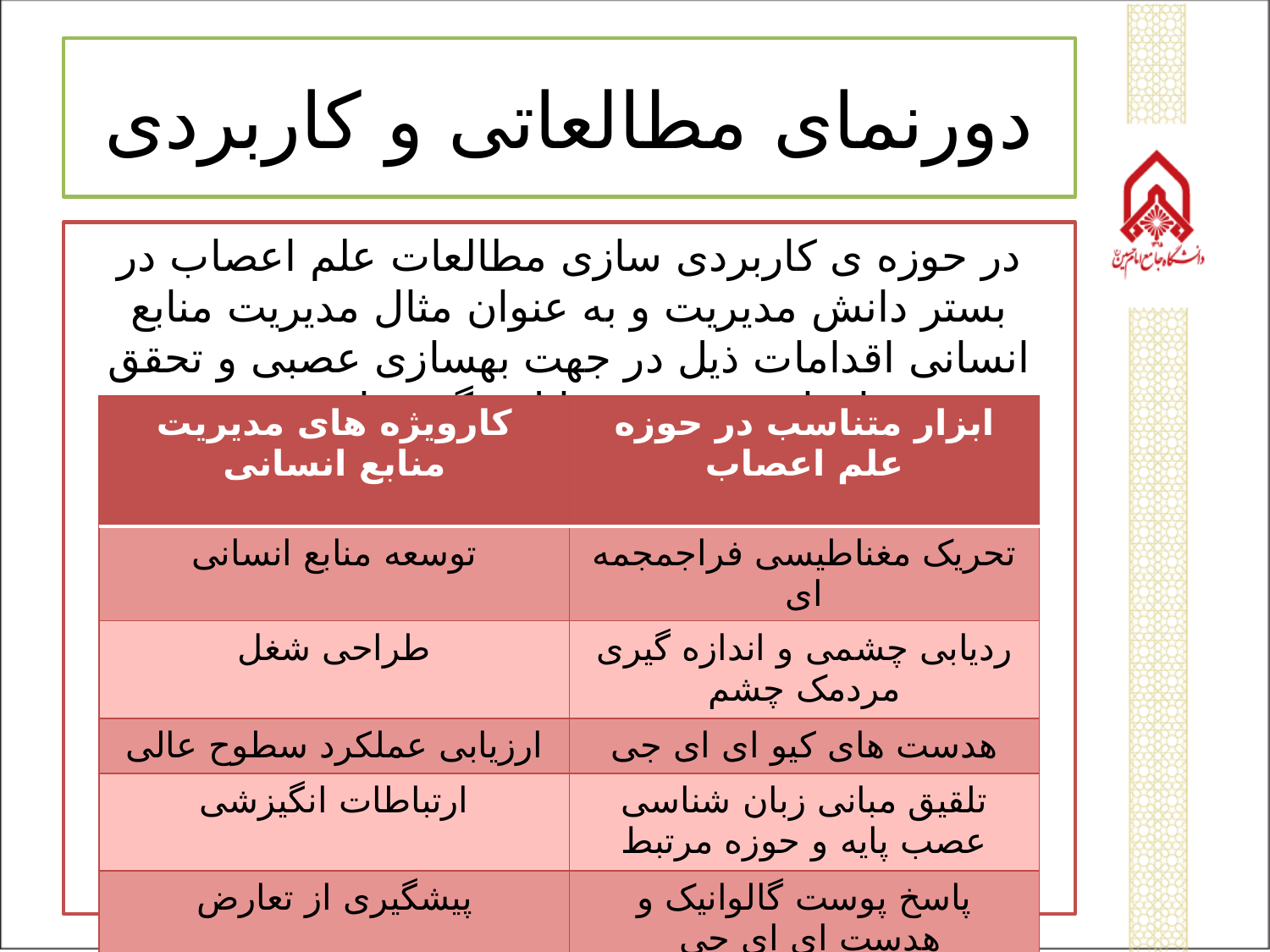

# دورنمای مطالعاتی و کاربردی
در حوزه ی کاربردی سازی مطالعات علم اعصاب در بستر دانش مدیریت و به عنوان مثال مدیریت منابع انسانی اقدامات ذیل در جهت بهسازی عصبی و تحقق اهداف مدیریتی قابل پیگیری است:

| کارویژه های مدیریت منابع انسانی | ابزار متناسب در حوزه علم اعصاب |
| --- | --- |
| توسعه منابع انسانی | تحریک مغناطیسی فراجمجمه ای |
| طراحی شغل | ردیابی چشمی و اندازه گیری مردمک چشم |
| ارزیابی عملکرد سطوح عالی | هدست های کیو ای ای جی |
| ارتباطات انگیزشی | تلقیق مبانی زبان شناسی عصب پایه و حوزه مرتبط |
| پیشگیری از تعارض | پاسخ پوست گالوانیک و هدست ای ای جی |